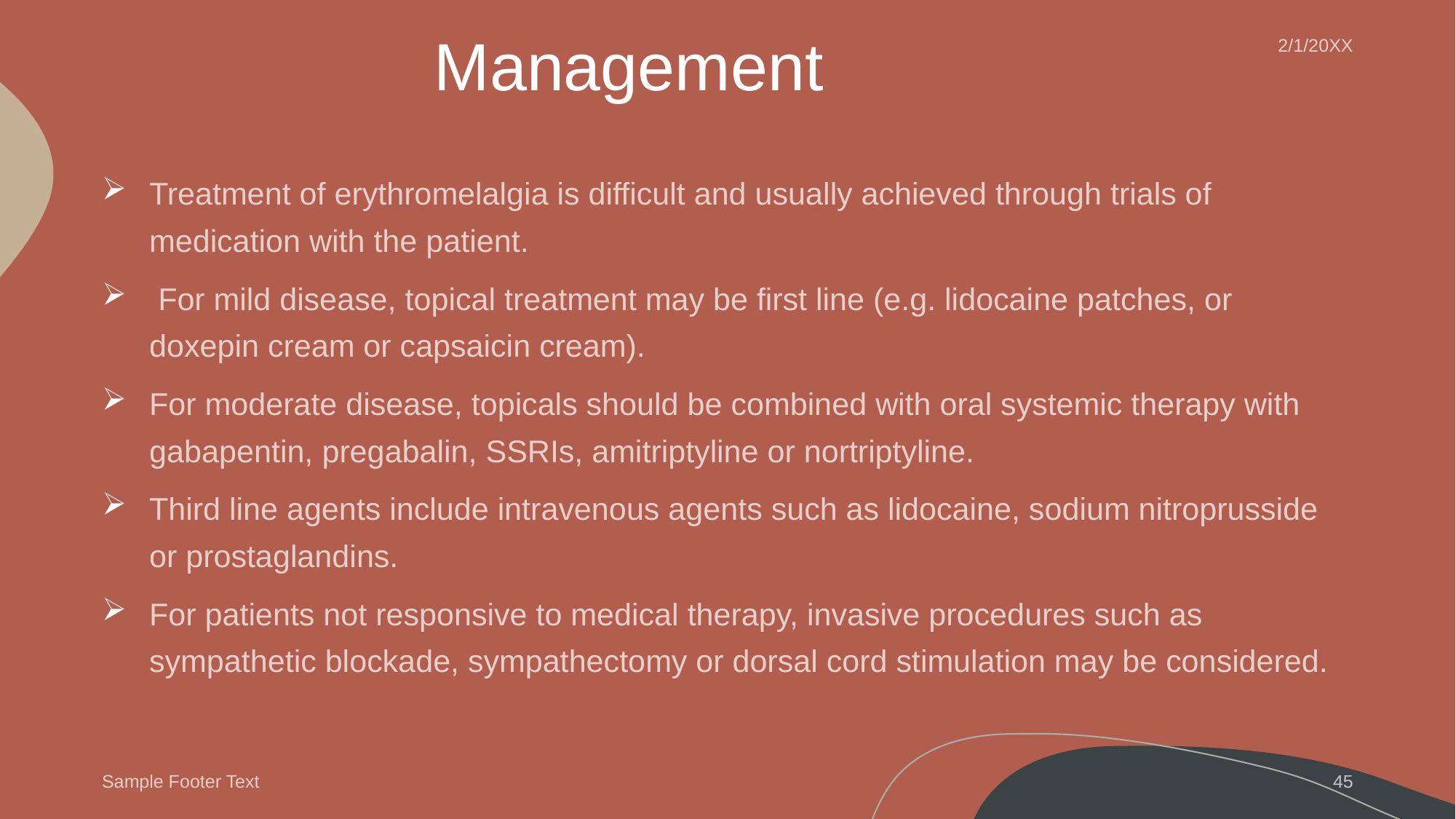

# Management
2/1/20XX
Treatment of erythromelalgia is difficult and usually achieved through trials of medication with the patient.
 For mild disease, topical treatment may be first line (e.g. lidocaine patches, or doxepin cream or capsaicin cream).
For moderate disease, topicals should be combined with oral systemic therapy with gabapentin, pregabalin, SSRIs, amitriptyline or nortriptyline.
Third line agents include intravenous agents such as lidocaine, sodium nitroprusside or prostaglandins.
For patients not responsive to medical therapy, invasive procedures such as sympathetic blockade, sympathectomy or dorsal cord stimulation may be considered.
Sample Footer Text
45